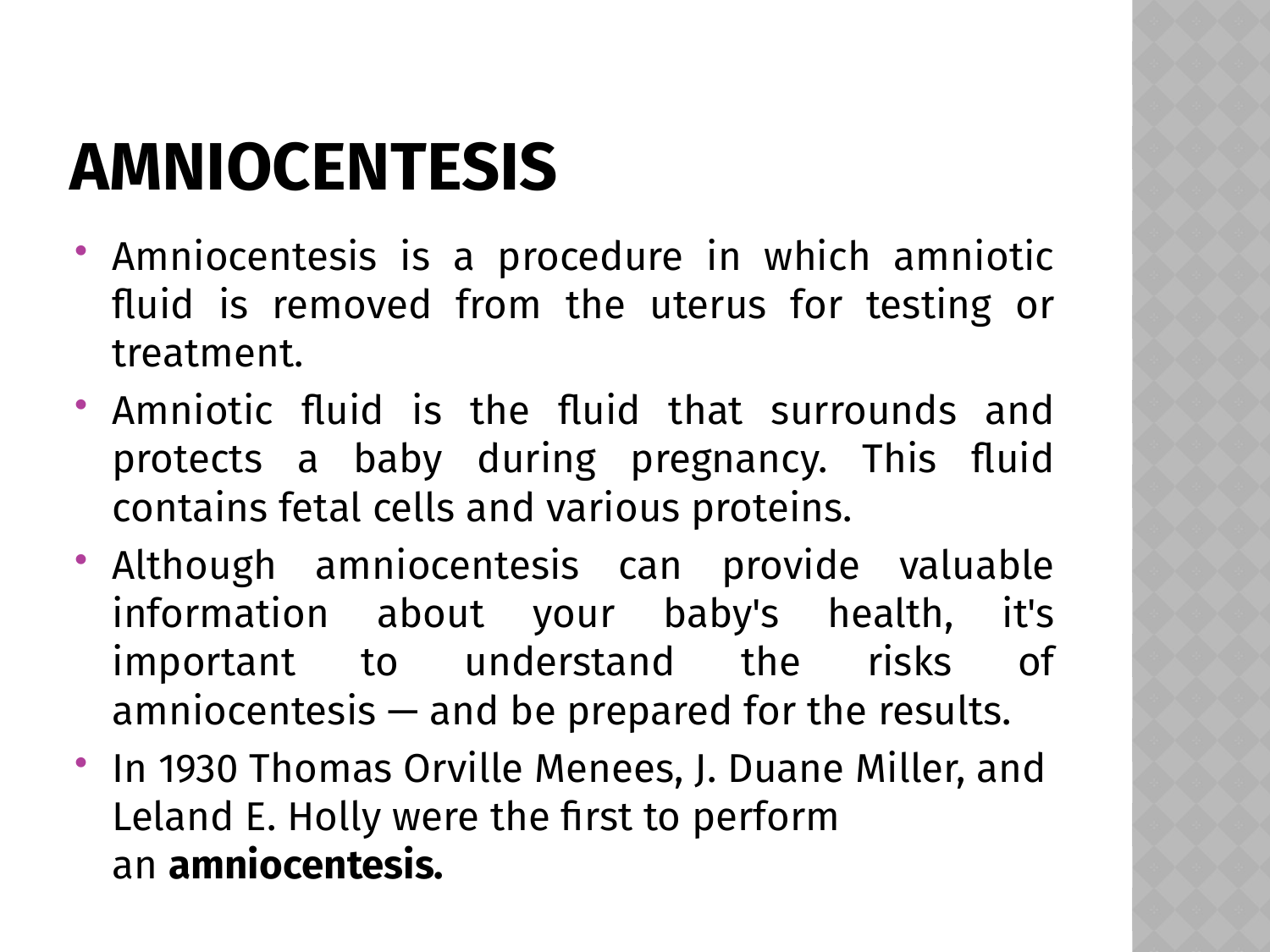

# Amniocentesis
Amniocentesis is a procedure in which amniotic fluid is removed from the uterus for testing or treatment.
Amniotic fluid is the fluid that surrounds and protects a baby during pregnancy. This fluid contains fetal cells and various proteins.
Although amniocentesis can provide valuable information about your baby's health, it's important to understand the risks of amniocentesis — and be prepared for the results.
In 1930 Thomas Orville Menees, J. Duane Miller, and Leland E. Holly were the first to perform an amniocentesis.